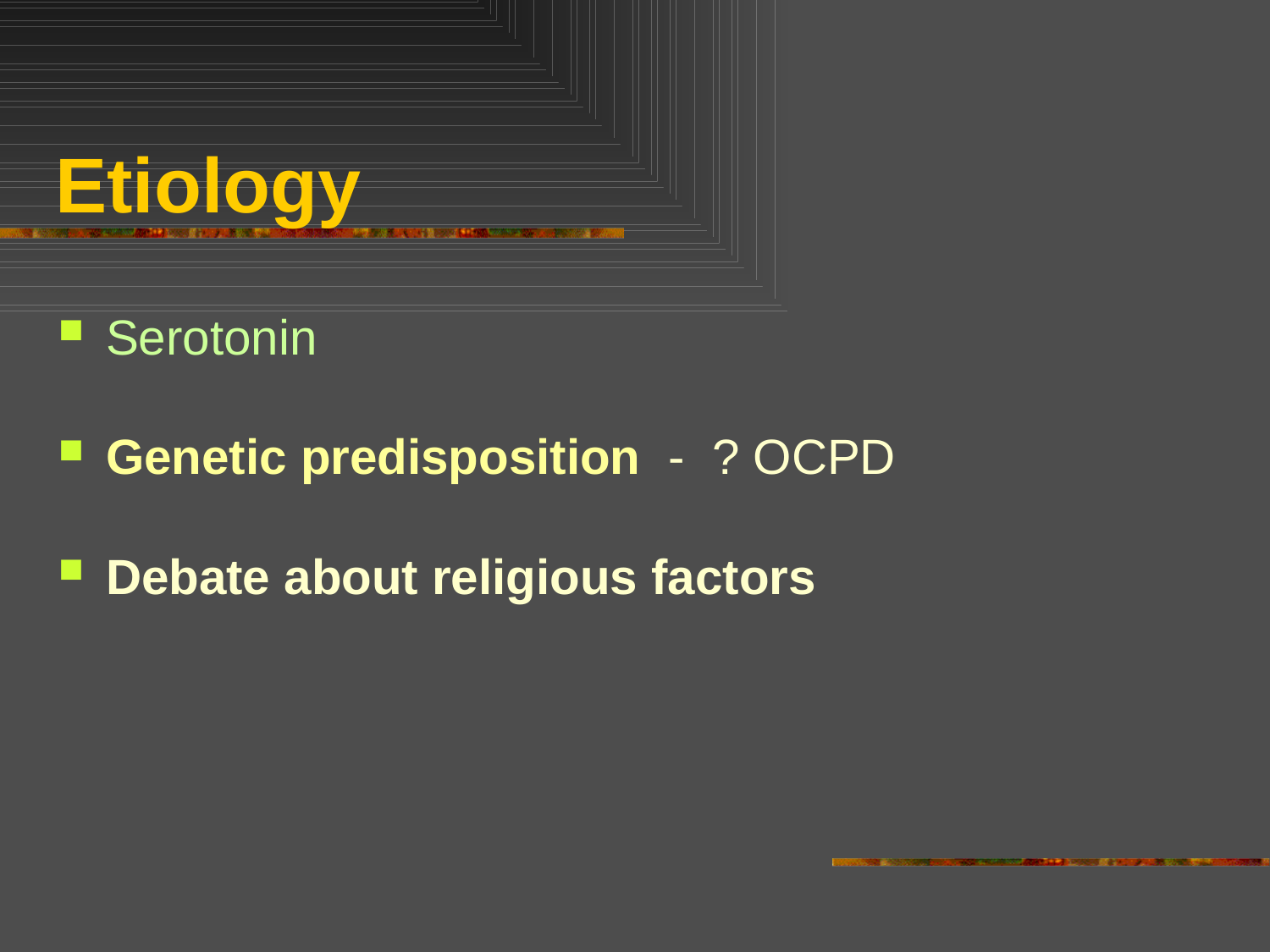

# Etiology
Serotonin
Genetic predisposition  -  ? OCPD
Debate about religious factors